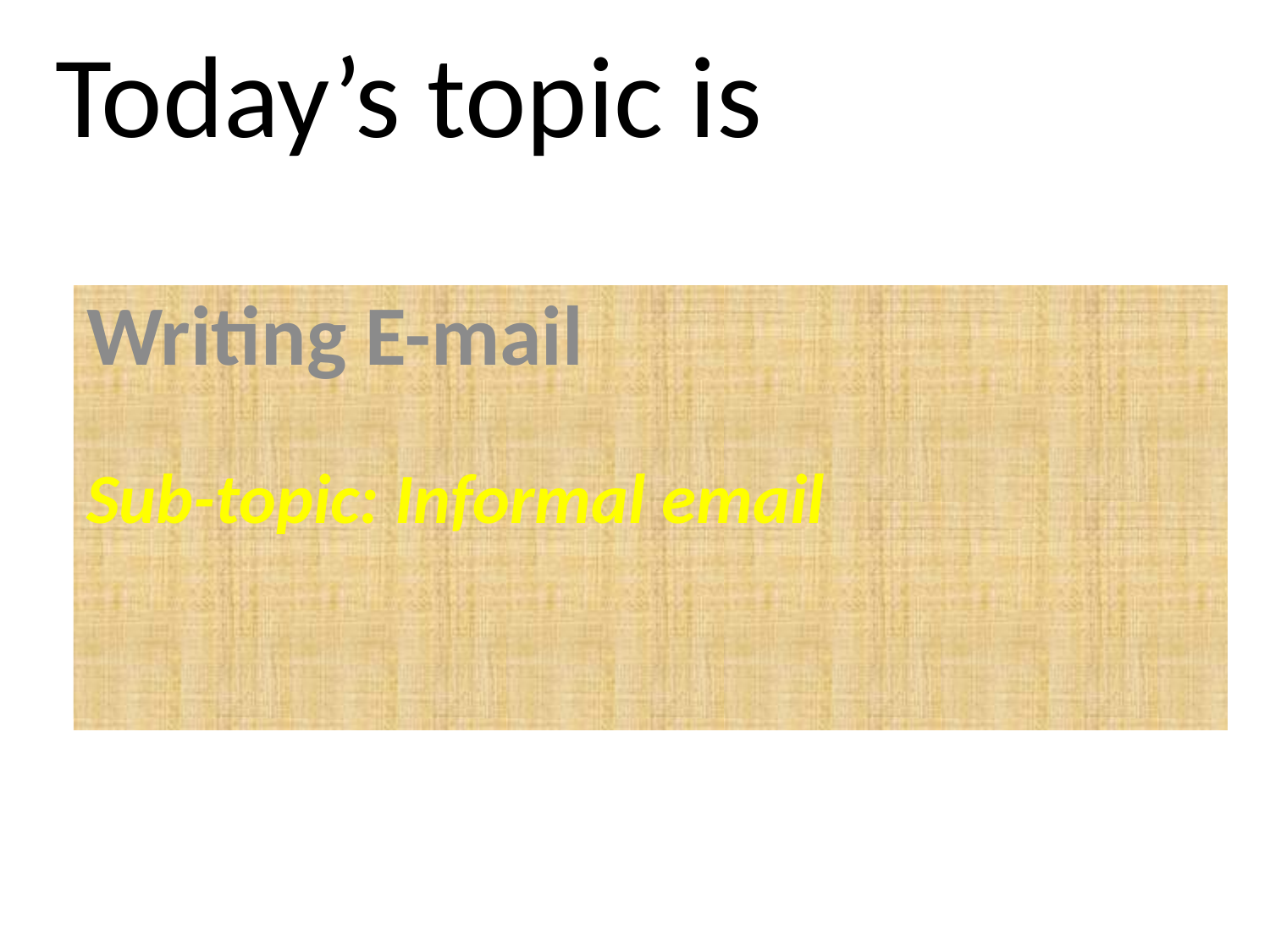

# Today’s topic is
Writing E-mail

Sub-topic: Informal email